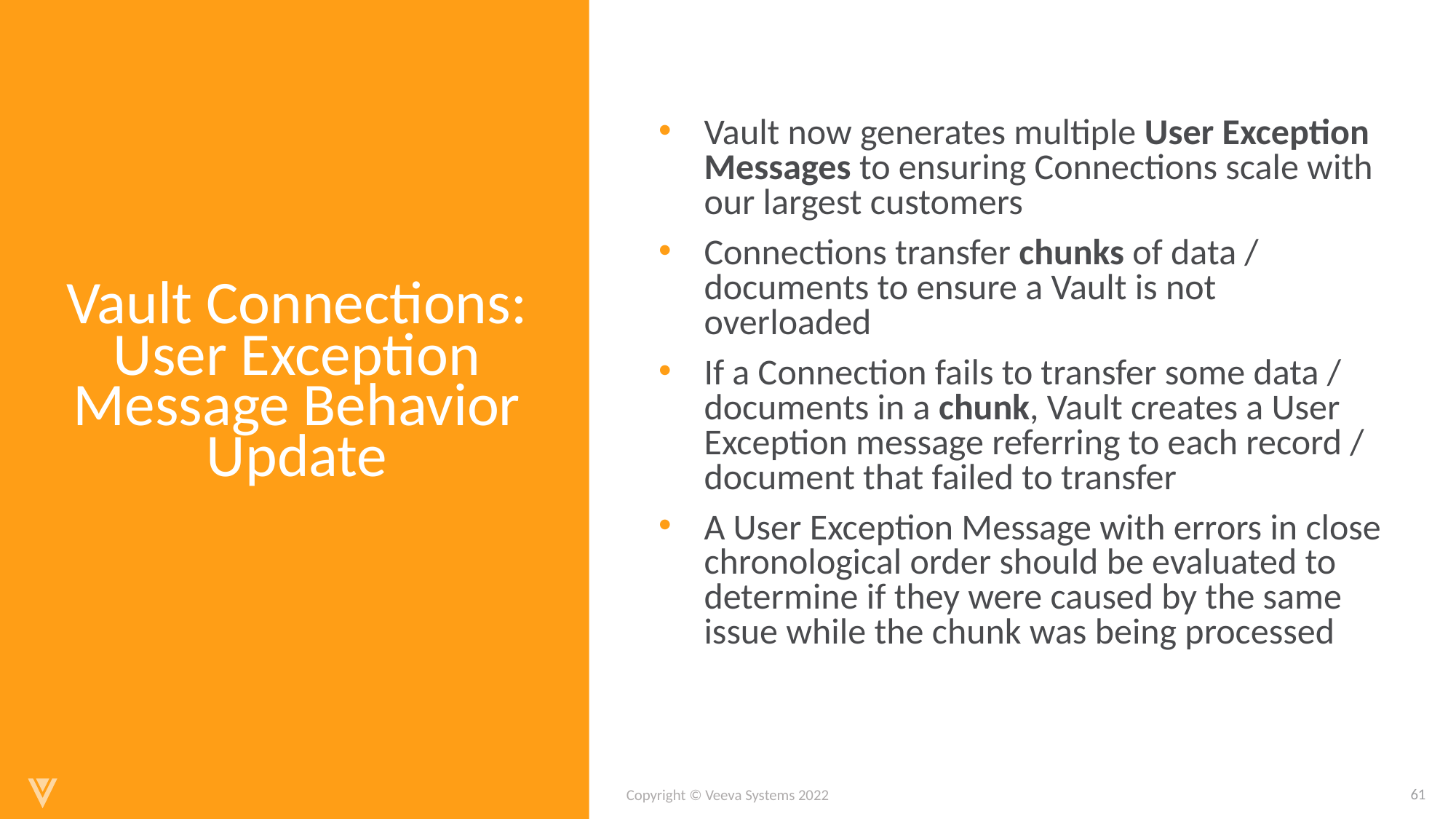

Vault now generates multiple User Exception Messages to ensuring Connections scale with our largest customers
Connections transfer chunks of data / documents to ensure a Vault is not overloaded
If a Connection fails to transfer some data / documents in a chunk, Vault creates a User Exception message referring to each record / document that failed to transfer
A User Exception Message with errors in close chronological order should be evaluated to determine if they were caused by the same issue while the chunk was being processed

# Vault Connections: User Exception Message Behavior Update